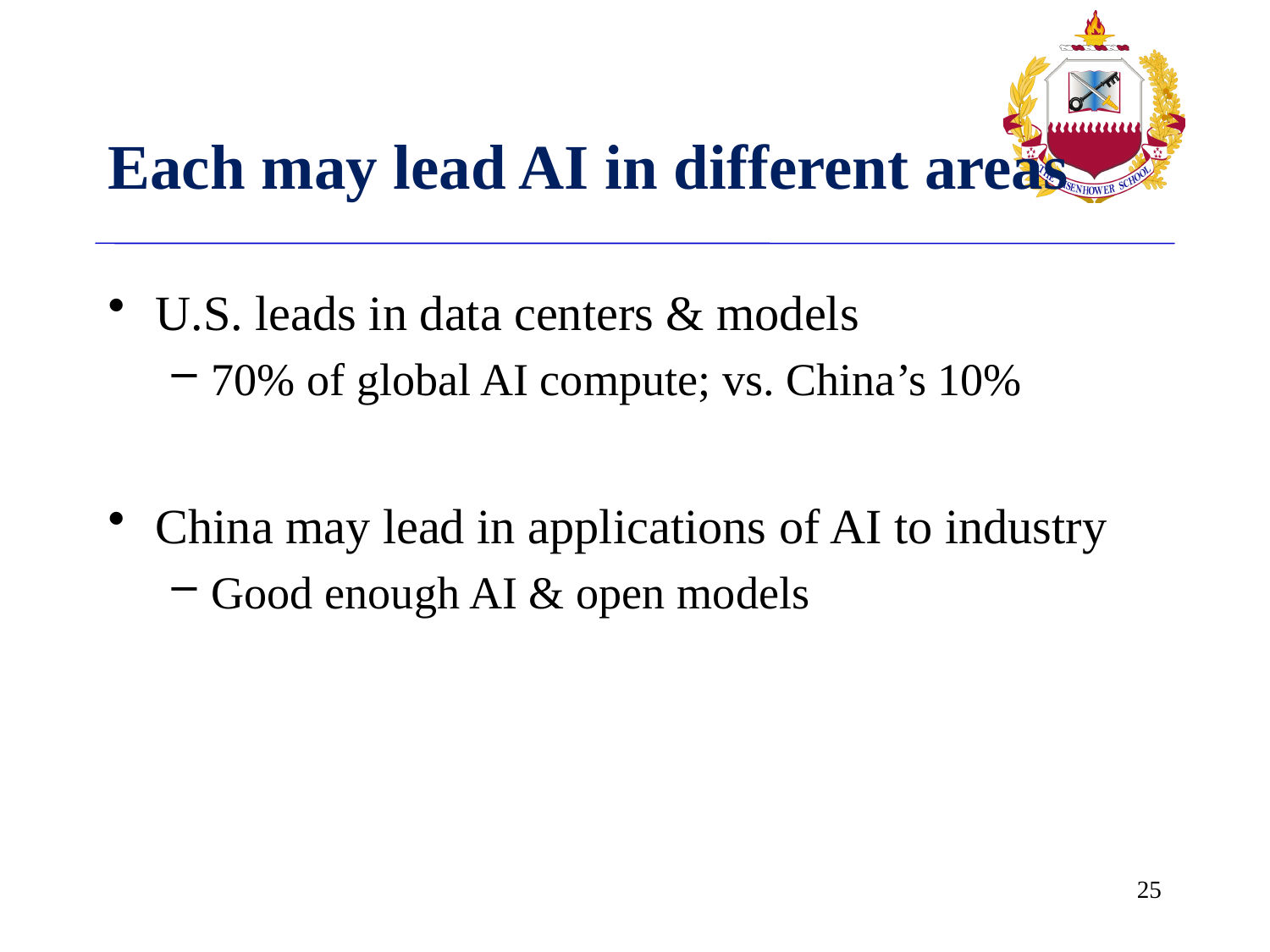

# Each may lead AI in different areas
U.S. leads in data centers & models
70% of global AI compute; vs. China’s 10%

China may lead in applications of AI to industry
Good enough AI & open models
25